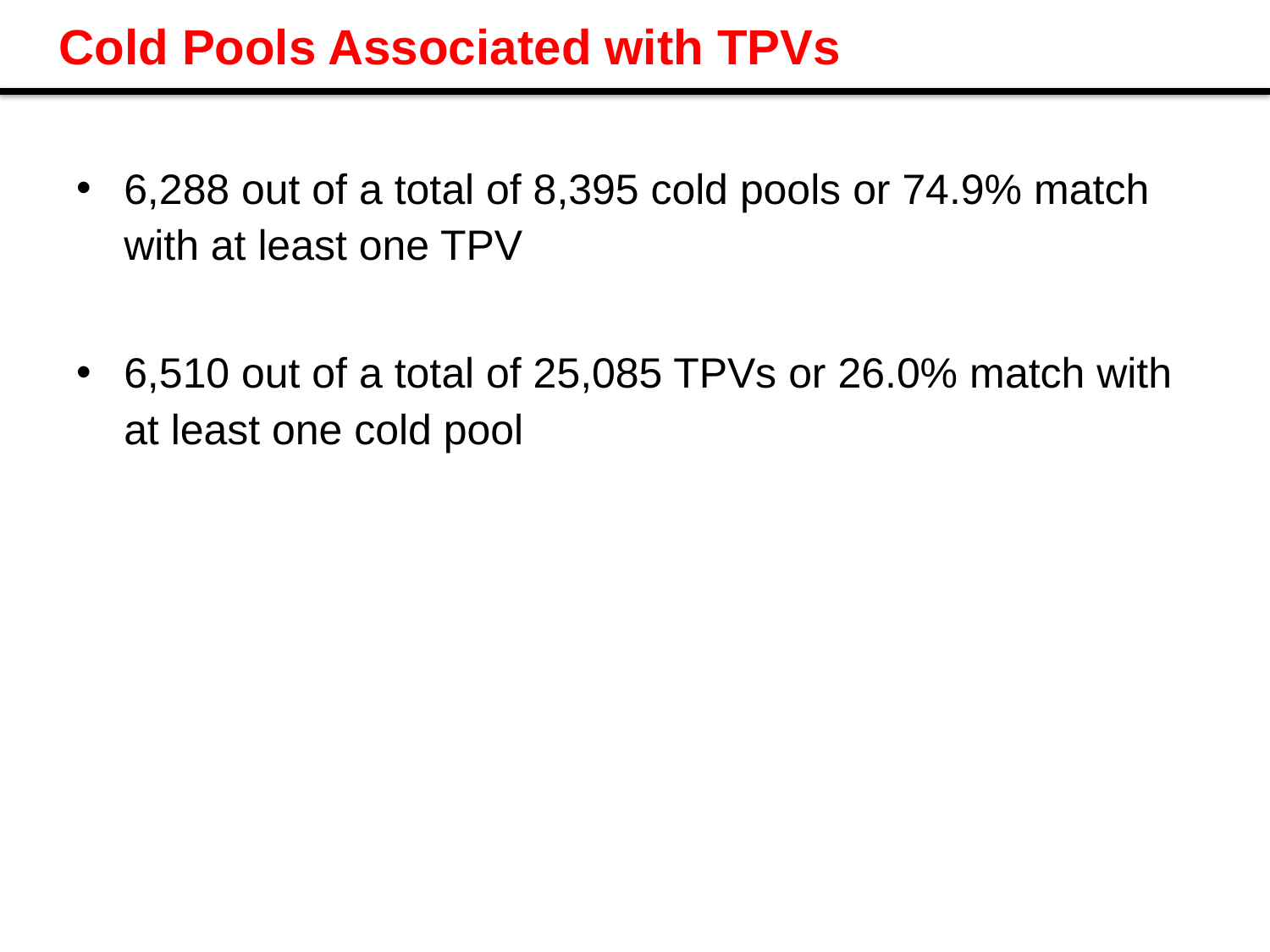

# Cold Pools Associated with TPVs
6,288 out of a total of 8,395 cold pools or 74.9% match with at least one TPV

6,510 out of a total of 25,085 TPVs or 26.0% match with at least one cold pool